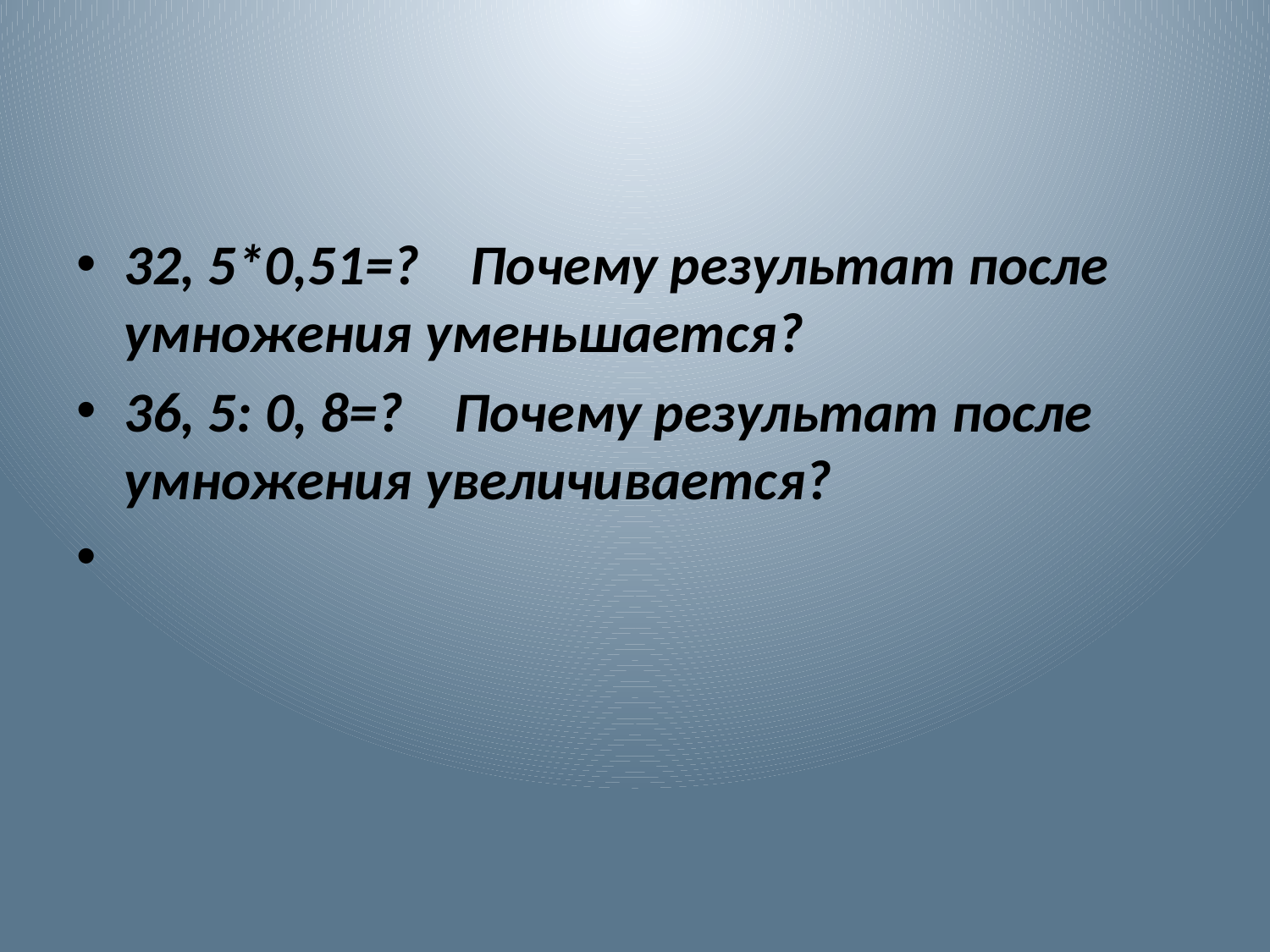

#
32, 5*0,51=?    Почему результат после умножения уменьшается?
36, 5: 0, 8=?    Почему результат после умножения увеличивается?